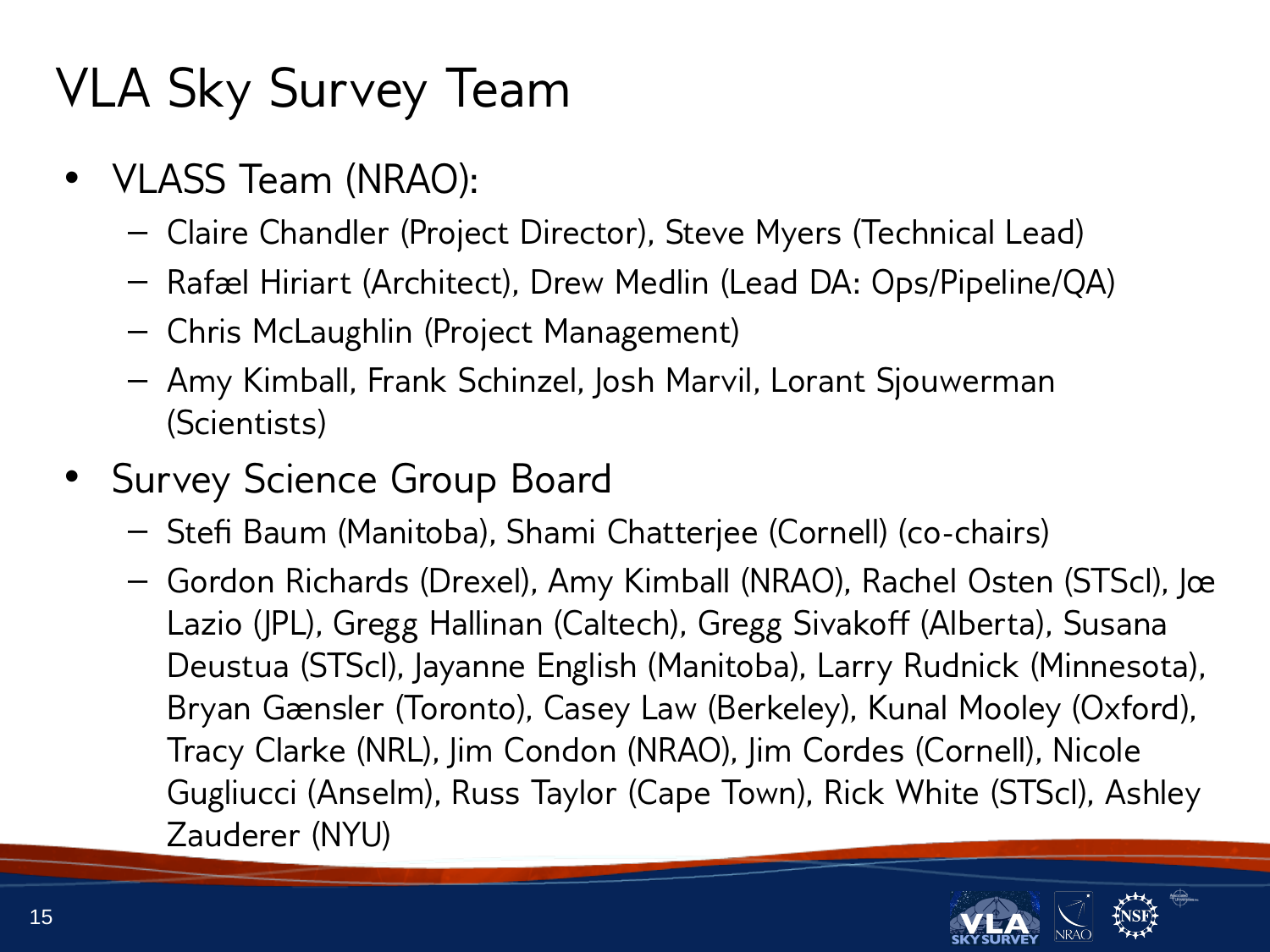

VLA Sky Survey Team
VLASS Team (NRAO):
Claire Chandler (Project Director), Steve Myers (Technical Lead)
Rafael Hiriart (Architect), Drew Medlin (Lead DA: Ops/Pipeline/QA)
Chris McLaughlin (Project Management)
Amy Kimball, Frank Schinzel, Josh Marvil, Lorant Sjouwerman (Scientists)
Survey Science Group Board
Stefi Baum (Manitoba), Shami Chatterjee (Cornell) (co-chairs)
Gordon Richards (Drexel), Amy Kimball (NRAO), Rachel Osten (STScI), Joe Lazio (JPL), Gregg Hallinan (Caltech), Gregg Sivakoff (Alberta), Susana Deustua (STScI), Jayanne English (Manitoba), Larry Rudnick (Minnesota), Bryan Gaensler (Toronto), Casey Law (Berkeley), Kunal Mooley (Oxford), Tracy Clarke (NRL), Jim Condon (NRAO), Jim Cordes (Cornell), Nicole Gugliucci (Anselm), Russ Taylor (Cape Town), Rick White (STScI), Ashley Zauderer (NYU)